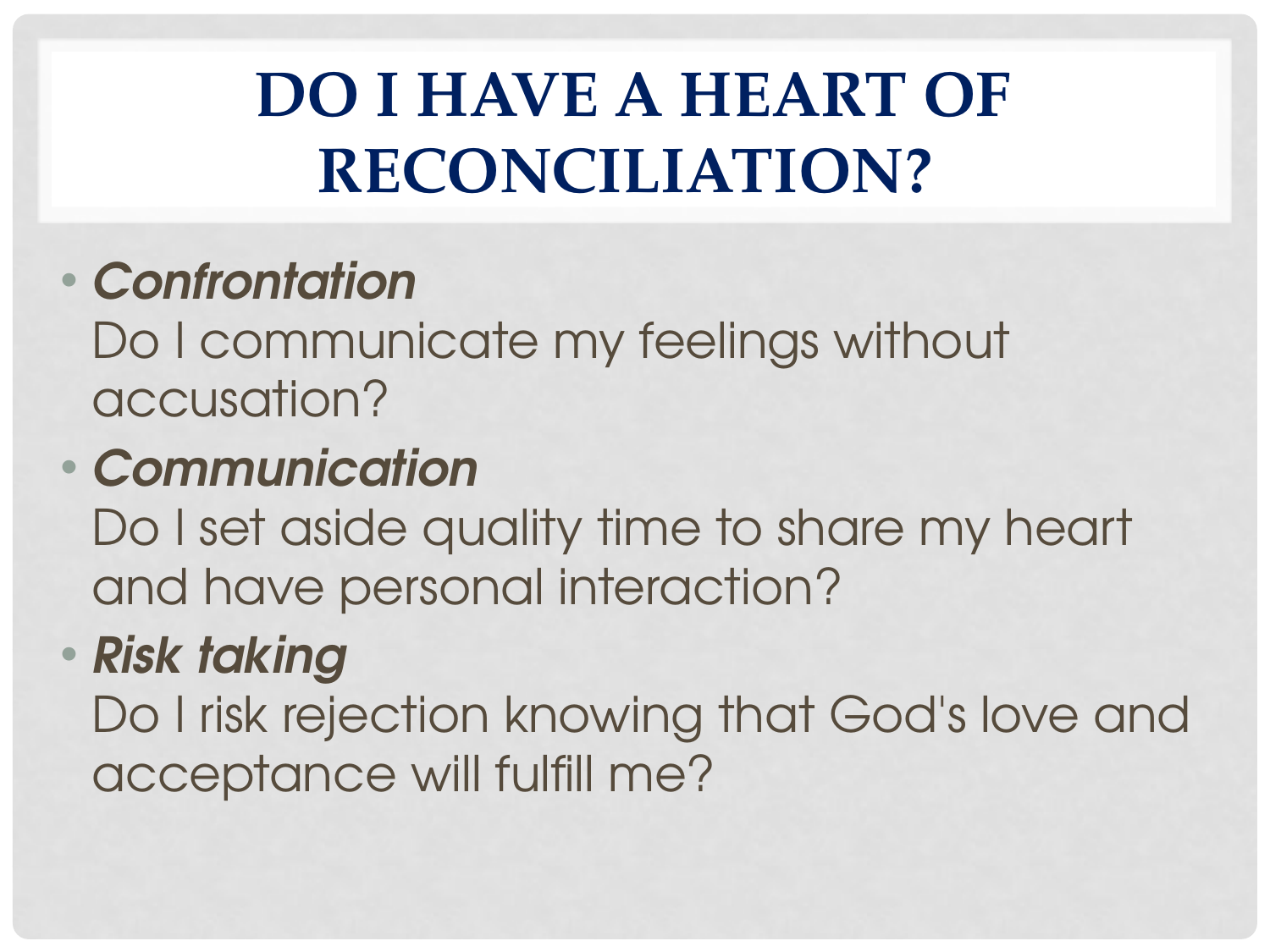

# Do I Have a Heart of Reconciliation?
Confrontation
Do I communicate my feelings without accusation?
Communication
Do I set aside quality time to share my heart and have personal interaction?
Risk taking
Do I risk rejection knowing that God's love and acceptance will fulfill me?